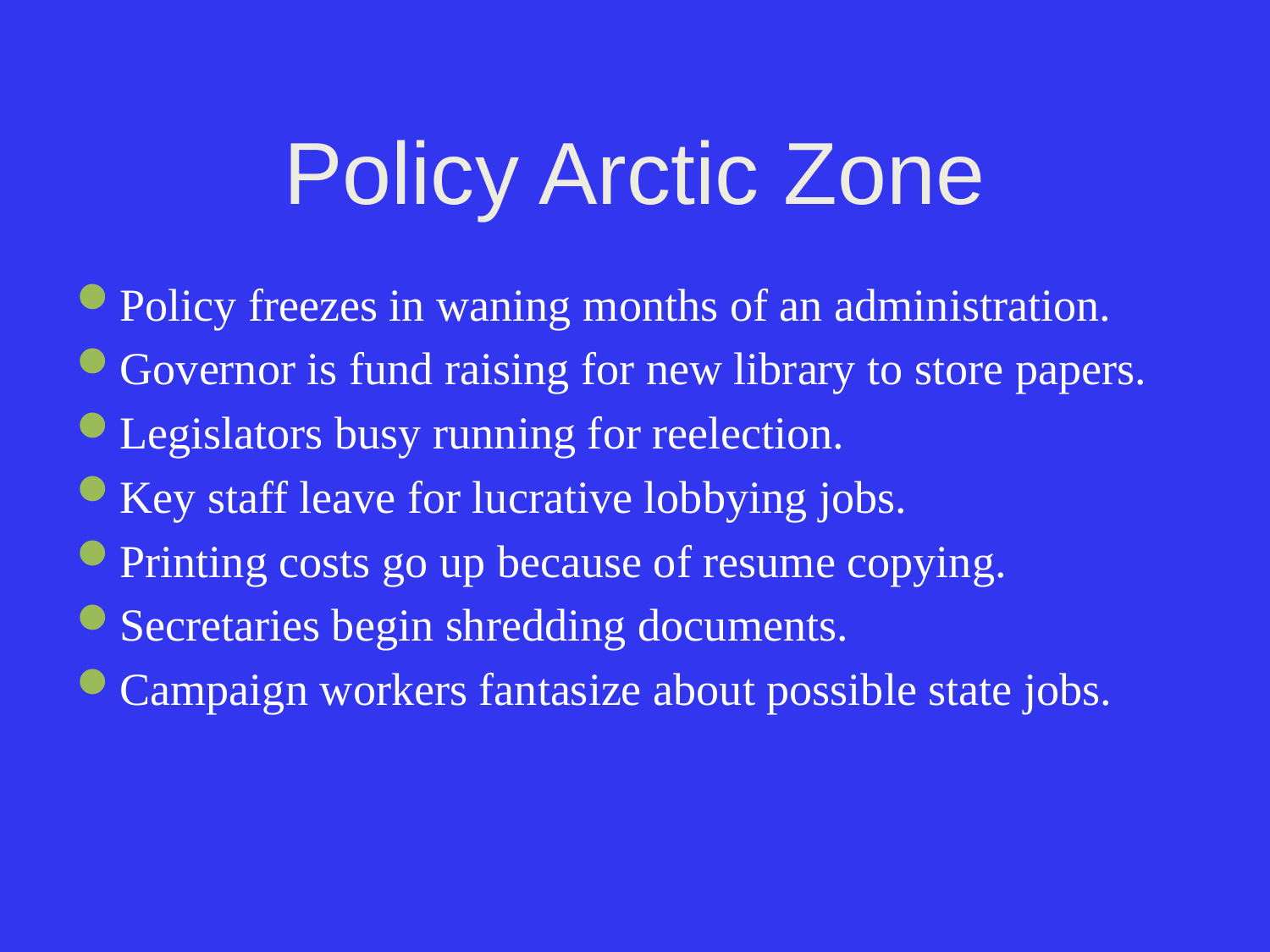

# Policy Arctic Zone
Policy freezes in waning months of an administration.
Governor is fund raising for new library to store papers.
Legislators busy running for reelection.
Key staff leave for lucrative lobbying jobs.
Printing costs go up because of resume copying.
Secretaries begin shredding documents.
Campaign workers fantasize about possible state jobs.